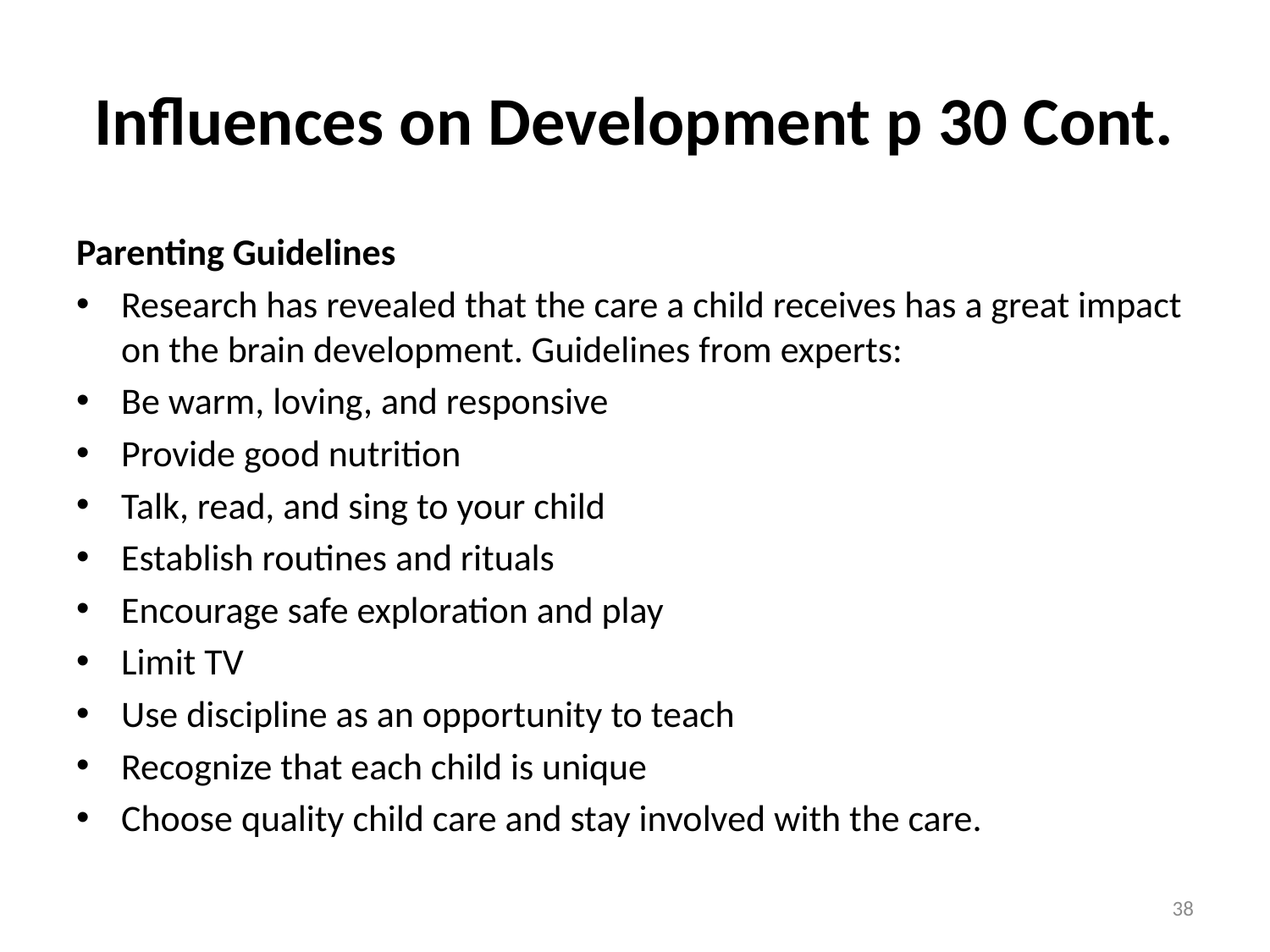

# Influences on Development p 30 Cont.
Parenting Guidelines
Research has revealed that the care a child receives has a great impact on the brain development. Guidelines from experts:
Be warm, loving, and responsive
Provide good nutrition
Talk, read, and sing to your child
Establish routines and rituals
Encourage safe exploration and play
Limit TV
Use discipline as an opportunity to teach
Recognize that each child is unique
Choose quality child care and stay involved with the care.

38